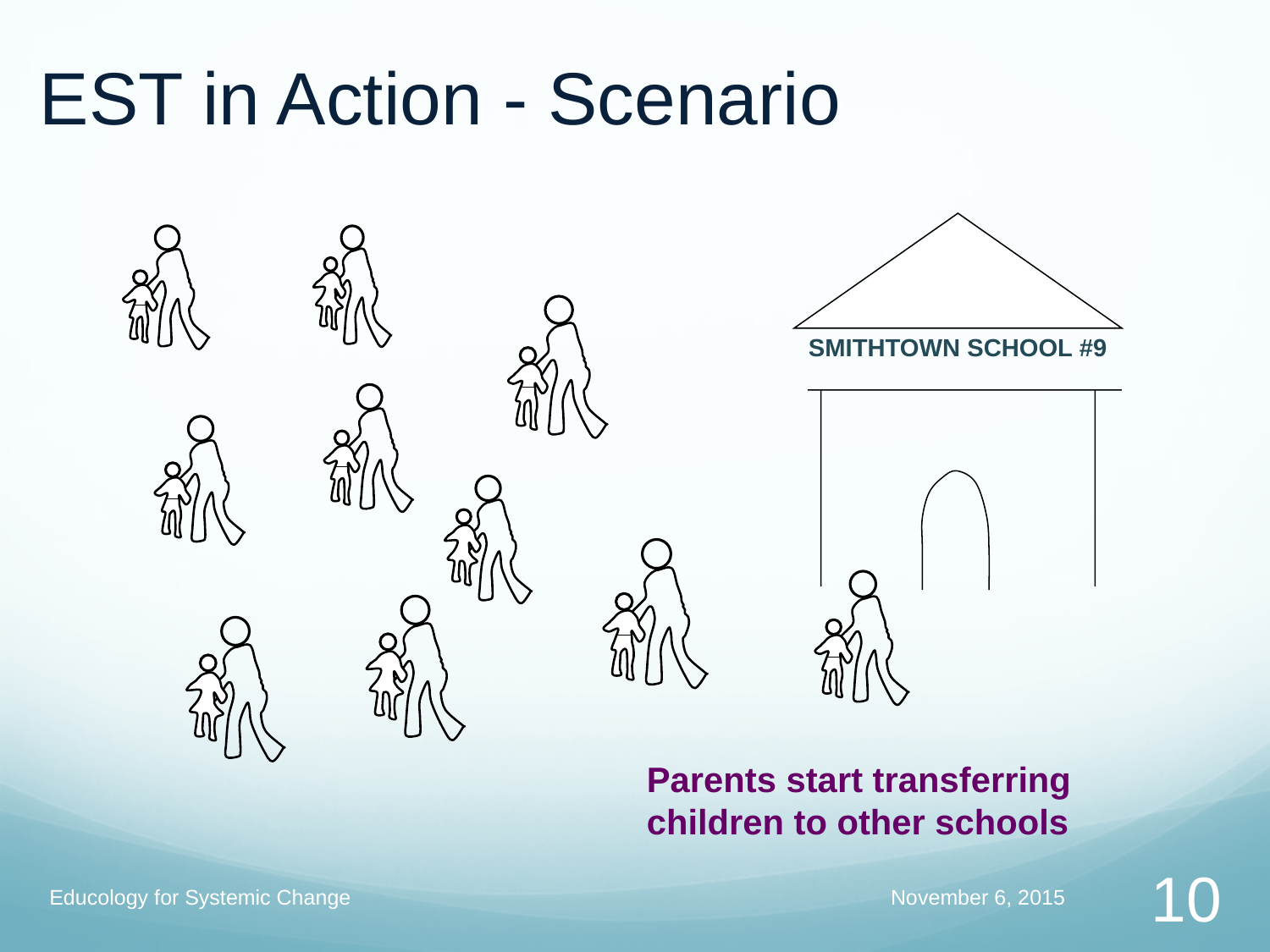

EST in Action - Scenario

SMITHTOWN SCHOOL #9

Parents start transferring
children to other schools
Educology for Systemic Change
November 6, 2015
10